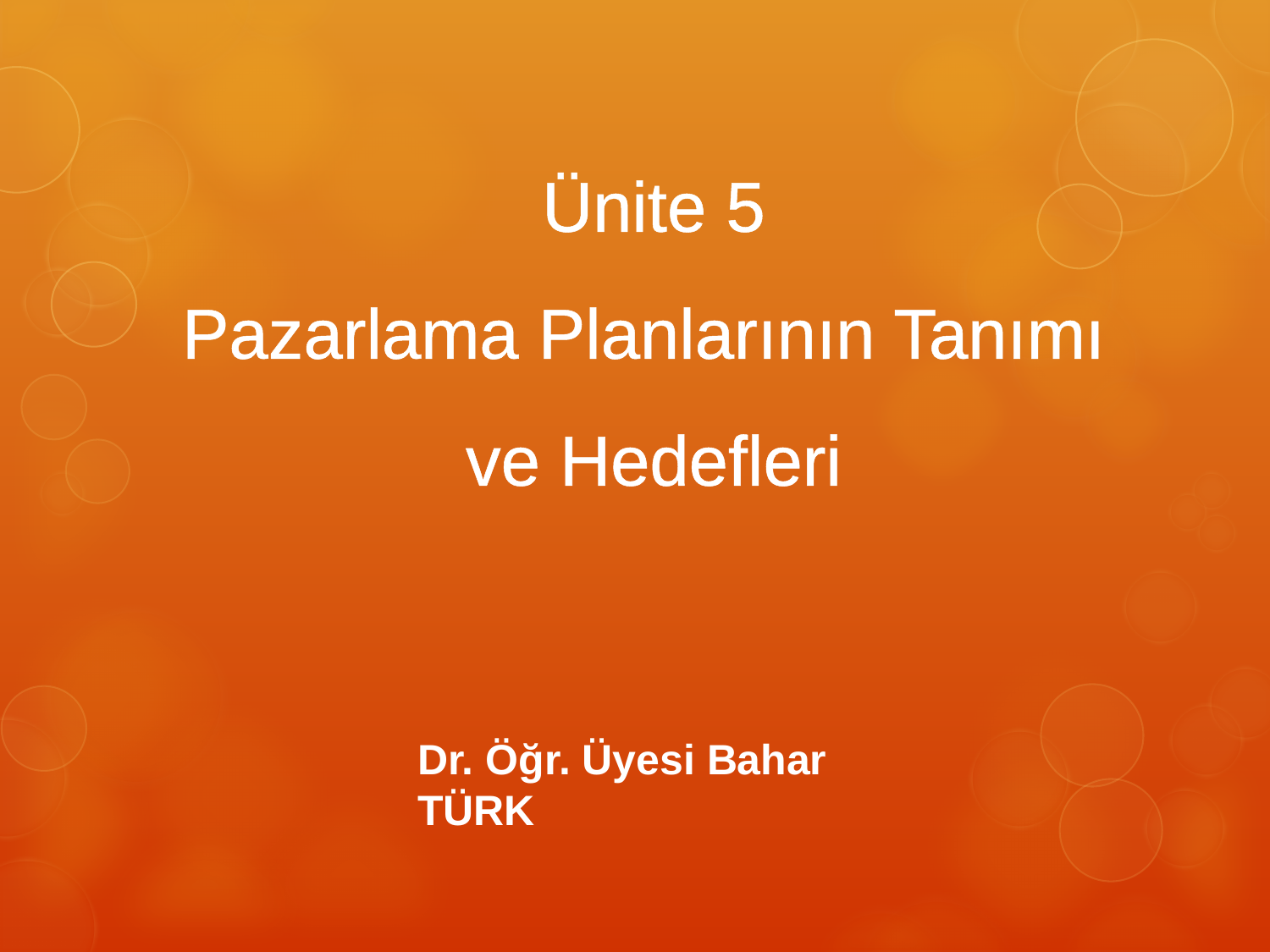

# Ünite 5 Pazarlama Planlarının Tanımı ve Hedefleri
Dr. Öğr. Üyesi Bahar TÜRK